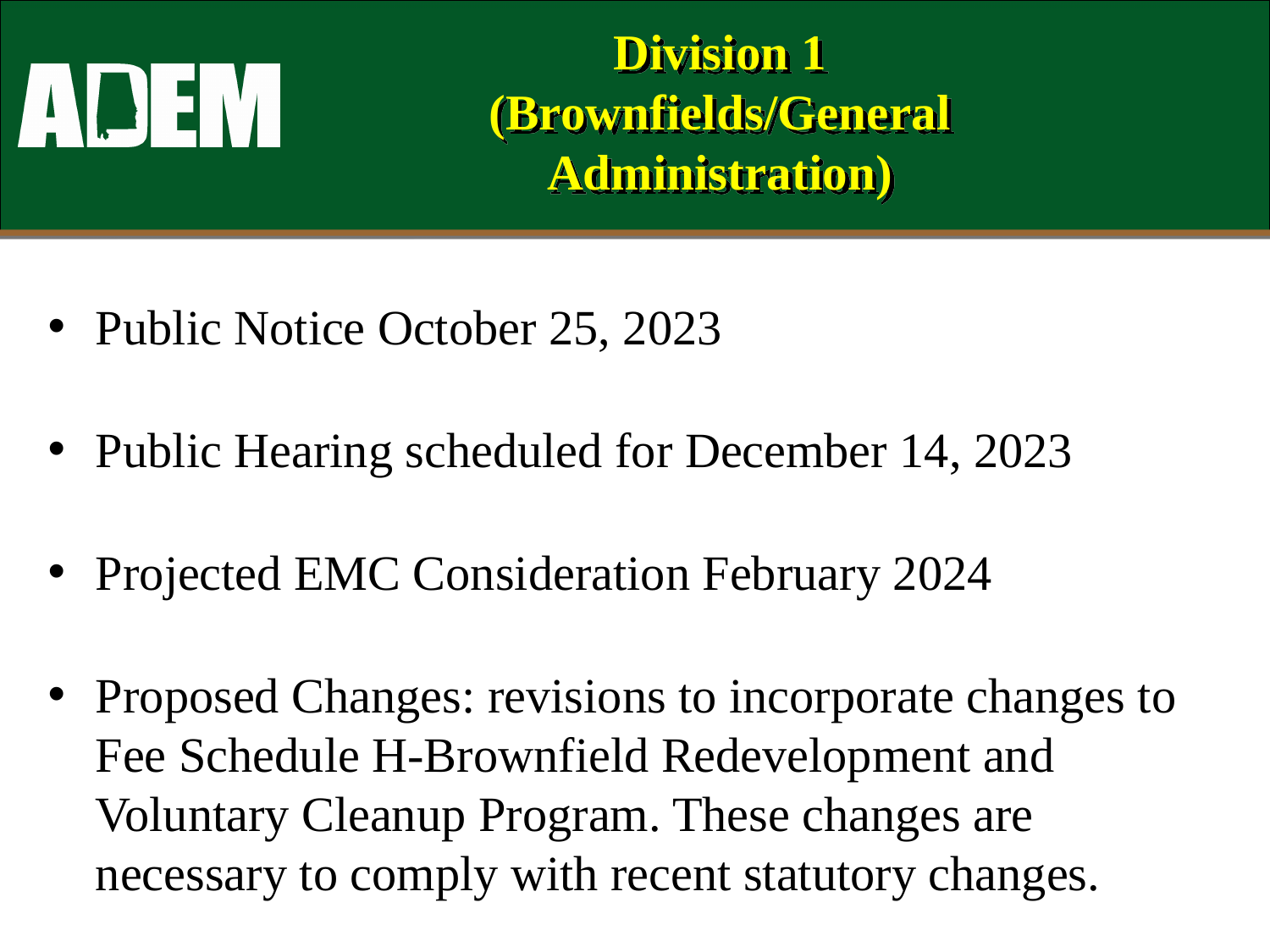

# Division 1 (Brownfields/General Administration)
Public Notice October 25, 2023
Public Hearing scheduled for December 14, 2023
Projected EMC Consideration February 2024
Proposed Changes: revisions to incorporate changes to Fee Schedule H-Brownfield Redevelopment and Voluntary Cleanup Program. These changes are necessary to comply with recent statutory changes.